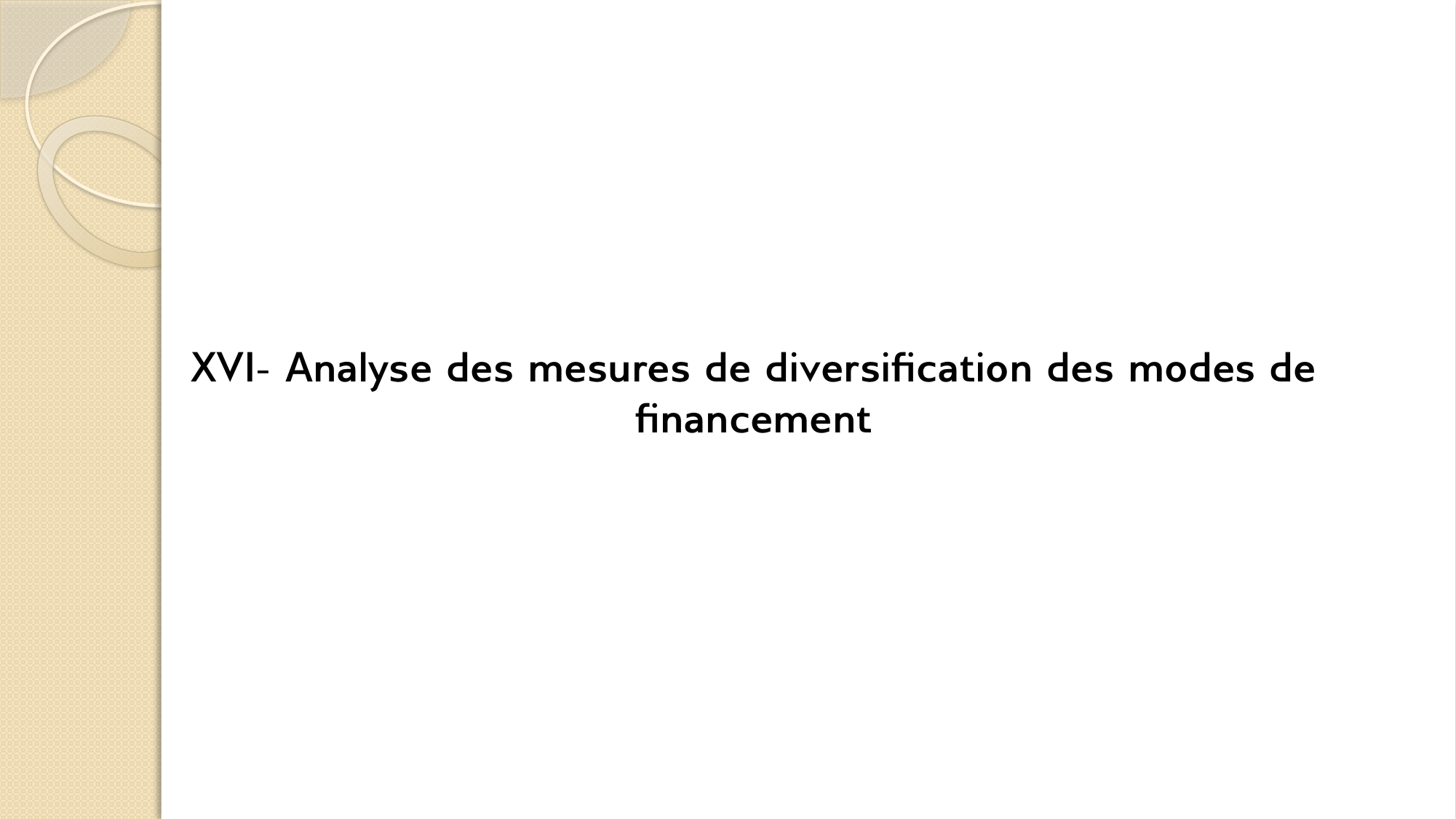

XVI- Analyse des mesures de diversification des modes de financement